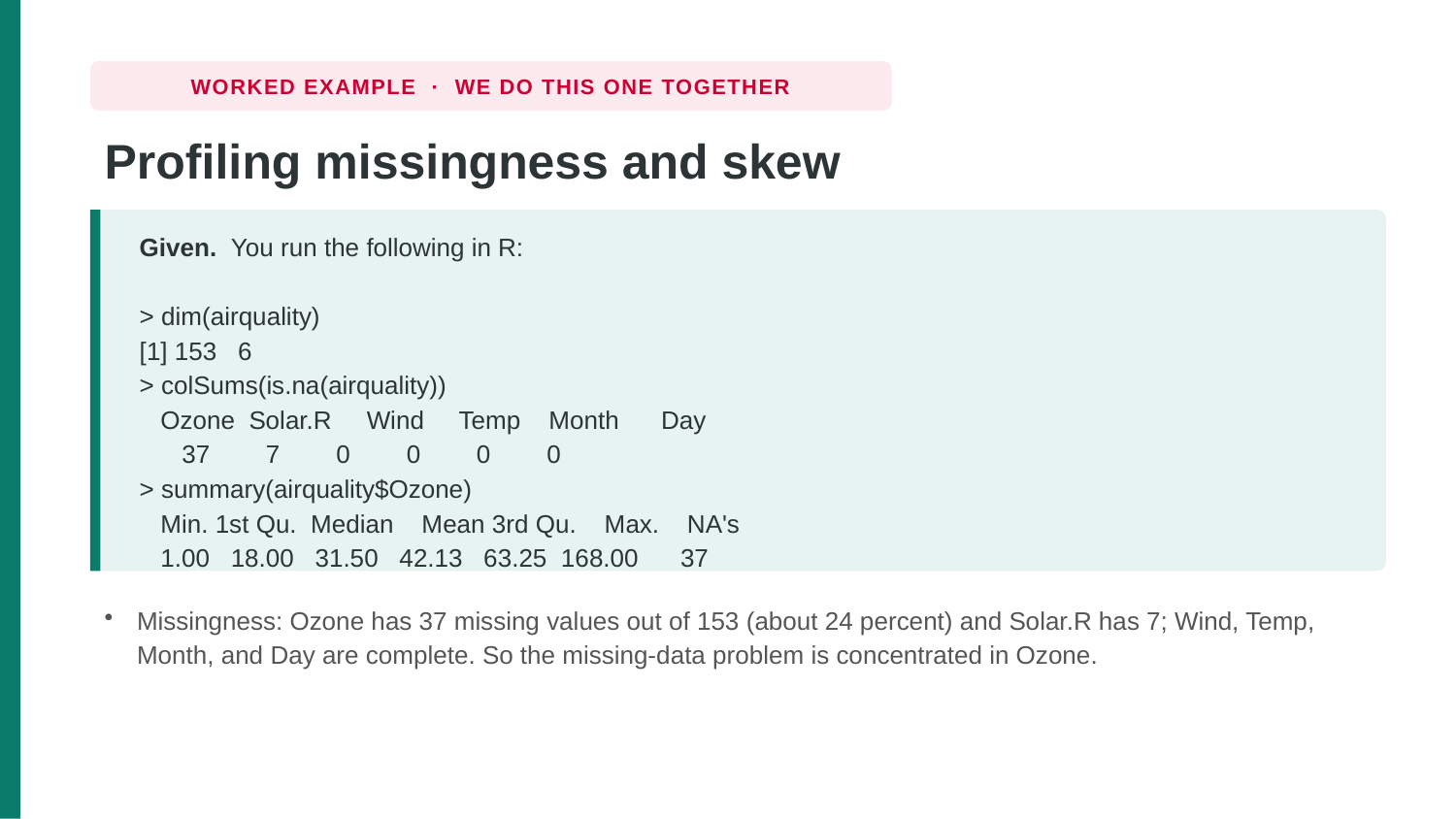

WORKED EXAMPLE  ·  WE DO THIS ONE TOGETHER
Profiling missingness and skew

Given.  You run the following in R:

> dim(airquality)
[1] 153   6
> colSums(is.na(airquality))
   Ozone  Solar.R     Wind     Temp    Month      Day
      37        7        0        0        0        0
> summary(airquality$Ozone)
   Min. 1st Qu.  Median    Mean 3rd Qu.    Max.    NA's
   1.00   18.00   31.50   42.13   63.25  168.00      37
Missingness: Ozone has 37 missing values out of 153 (about 24 percent) and Solar.R has 7; Wind, Temp, Month, and Day are complete. So the missing-data problem is concentrated in Ozone.